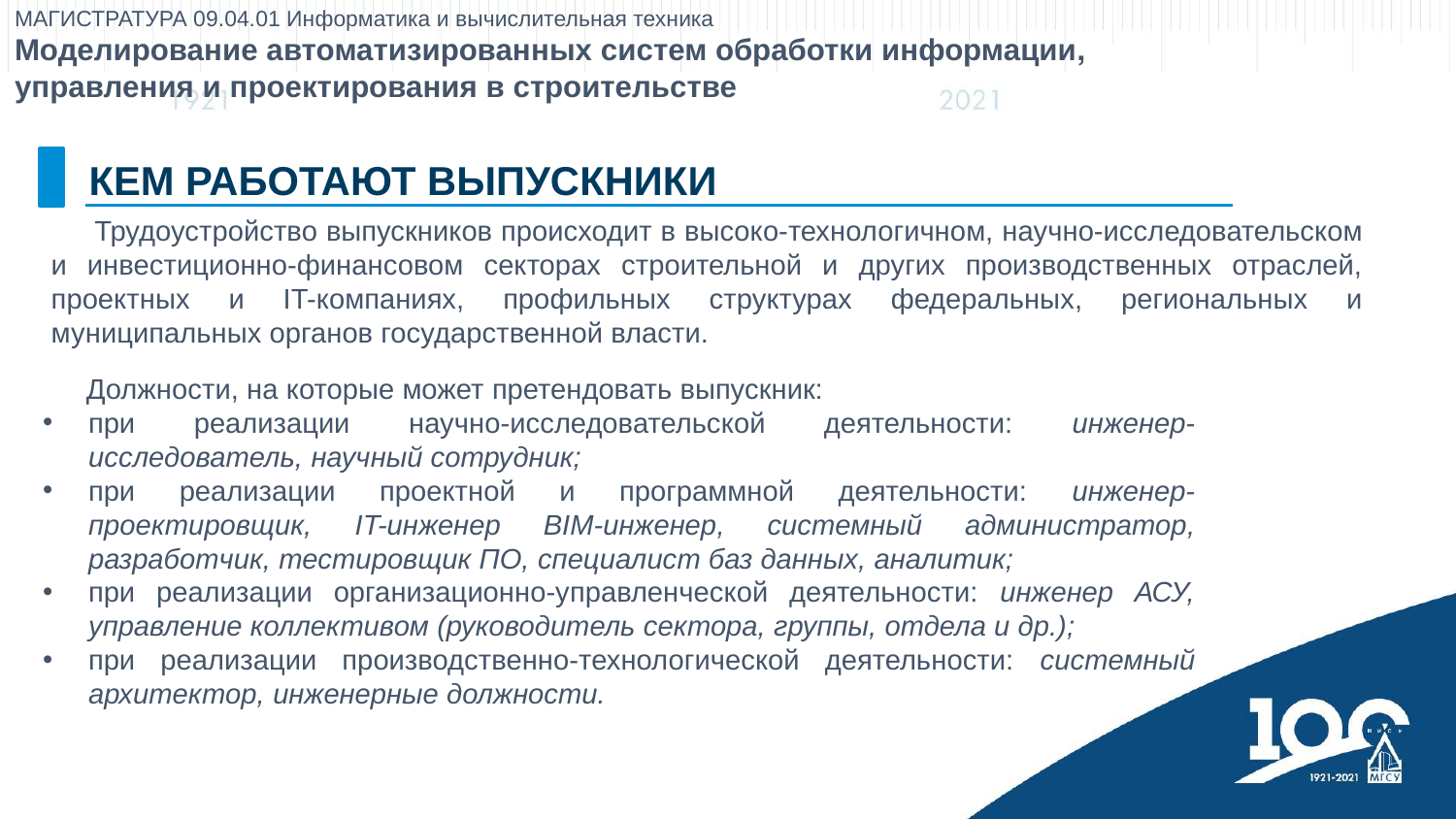

МАГИСТРАТУРА 09.04.01 Информатика и вычислительная техника
Моделирование автоматизированных систем обработки информации, управления и проектирования в строительстве

# КЕМ РАБОТАЮТ ВЫПУСКНИКИ
Трудоустройство выпускников происходит в высоко-технологичном, научно-исследовательском и инвестиционно-финансовом секторах строительной и других производственных отраслей, проектных и IT-компаниях, профильных структурах федеральных, региональных и муниципальных органов государственной власти.
Должности, на которые может претендовать выпускник:
при реализации научно-исследовательской деятельности: инженер-исследователь, научный сотрудник;
при реализации проектной и программной деятельности: инженер-проектировщик, IT-инженер BIM-инженер, системный администратор, разработчик, тестировщик ПО, специалист баз данных, аналитик;
при реализации организационно-управленческой деятельности: инженер АСУ, управление коллективом (руководитель сектора, группы, отдела и др.);
при реализации производственно-технологической деятельности: системный архитектор, инженерные должности.